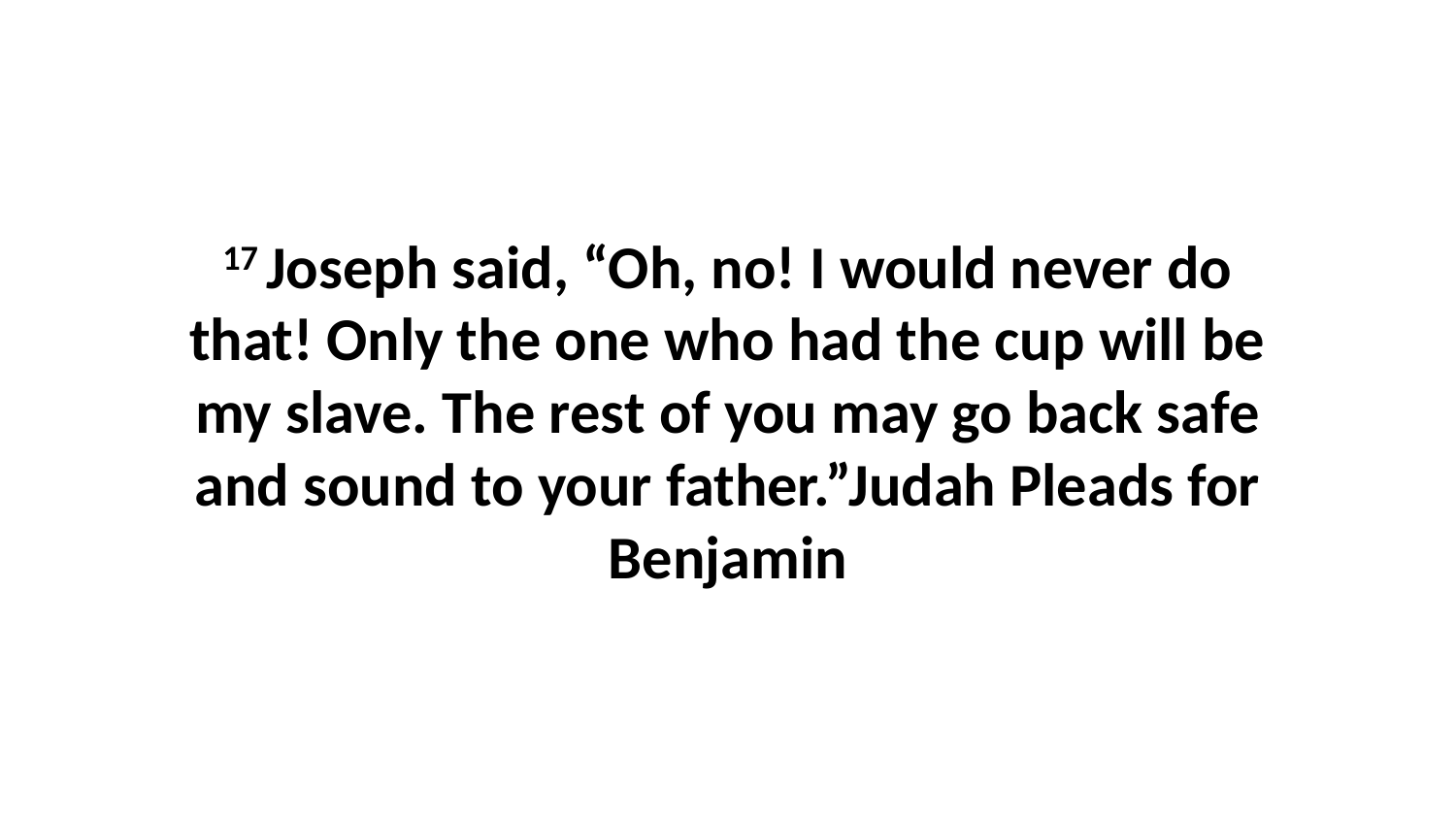

17 Joseph said, “Oh, no! I would never do that! Only the one who had the cup will be my slave. The rest of you may go back safe and sound to your father.”Judah Pleads for Benjamin